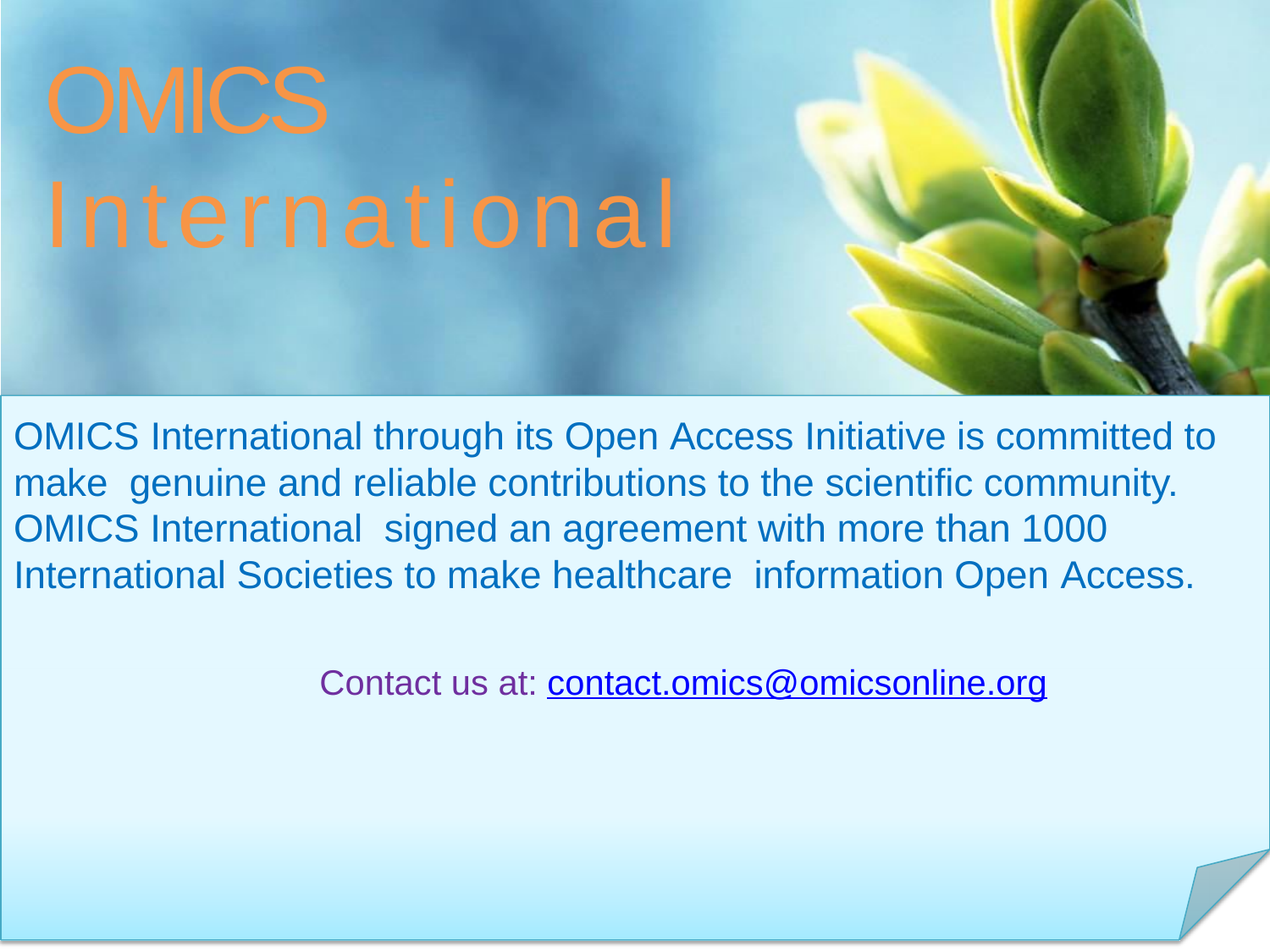

# OMICS International

OMICS International through its Open Access Initiative is committed to make  genuine and reliable contributions to the scientific community. OMICS International  signed an agreement with more than 1000 International Societies to make healthcare  information Open Access.

Contact us at: contact.omics@omicsonline.org